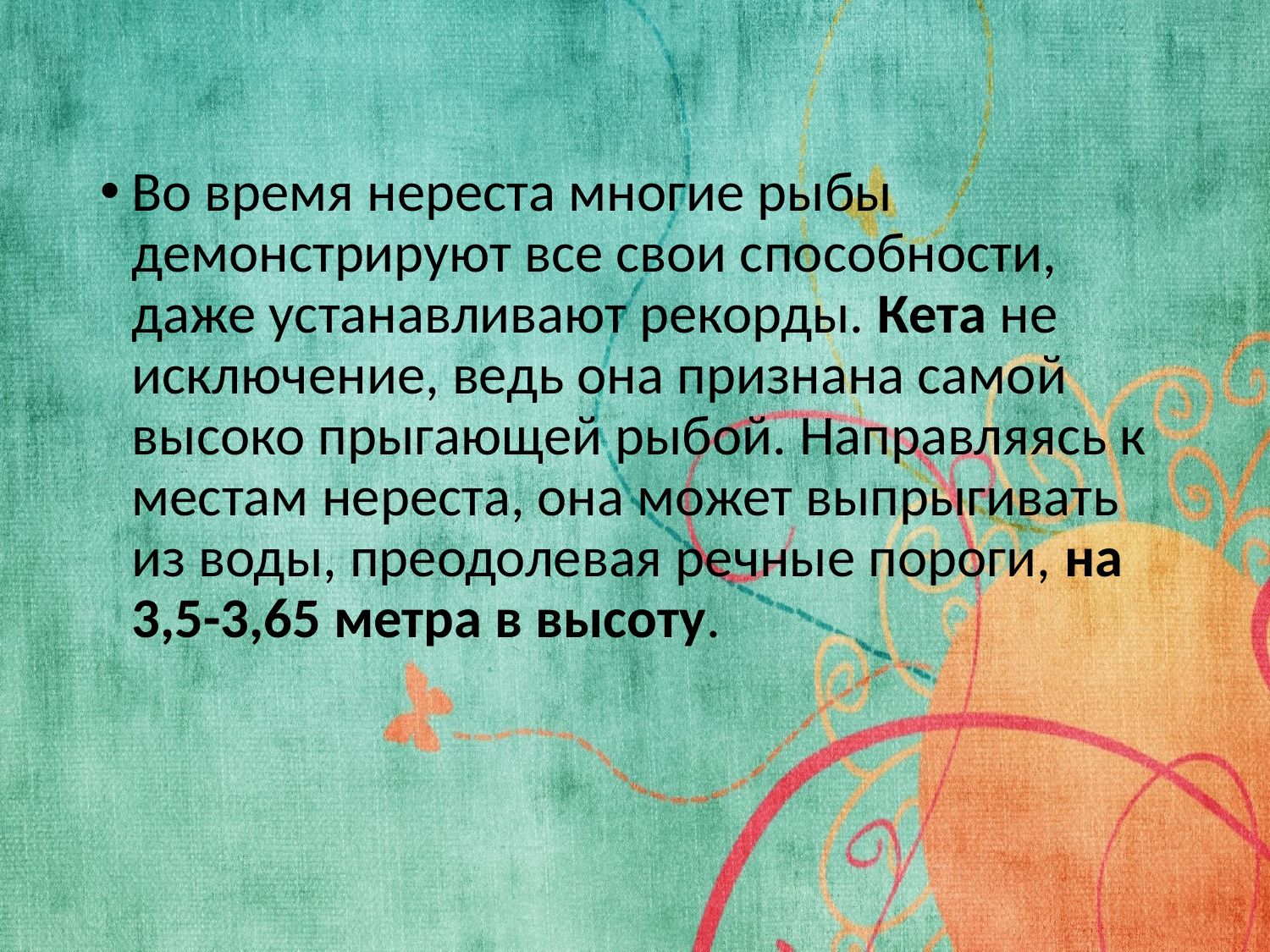

Во время нереста многие рыбы демонстрируют все свои способности, даже устанавливают рекорды. Кета не исключение, ведь она признана самой высоко прыгающей рыбой. Направляясь к местам нереста, она может выпрыгивать из воды, преодолевая речные пороги, на 3,5-3,65 метра в высоту.